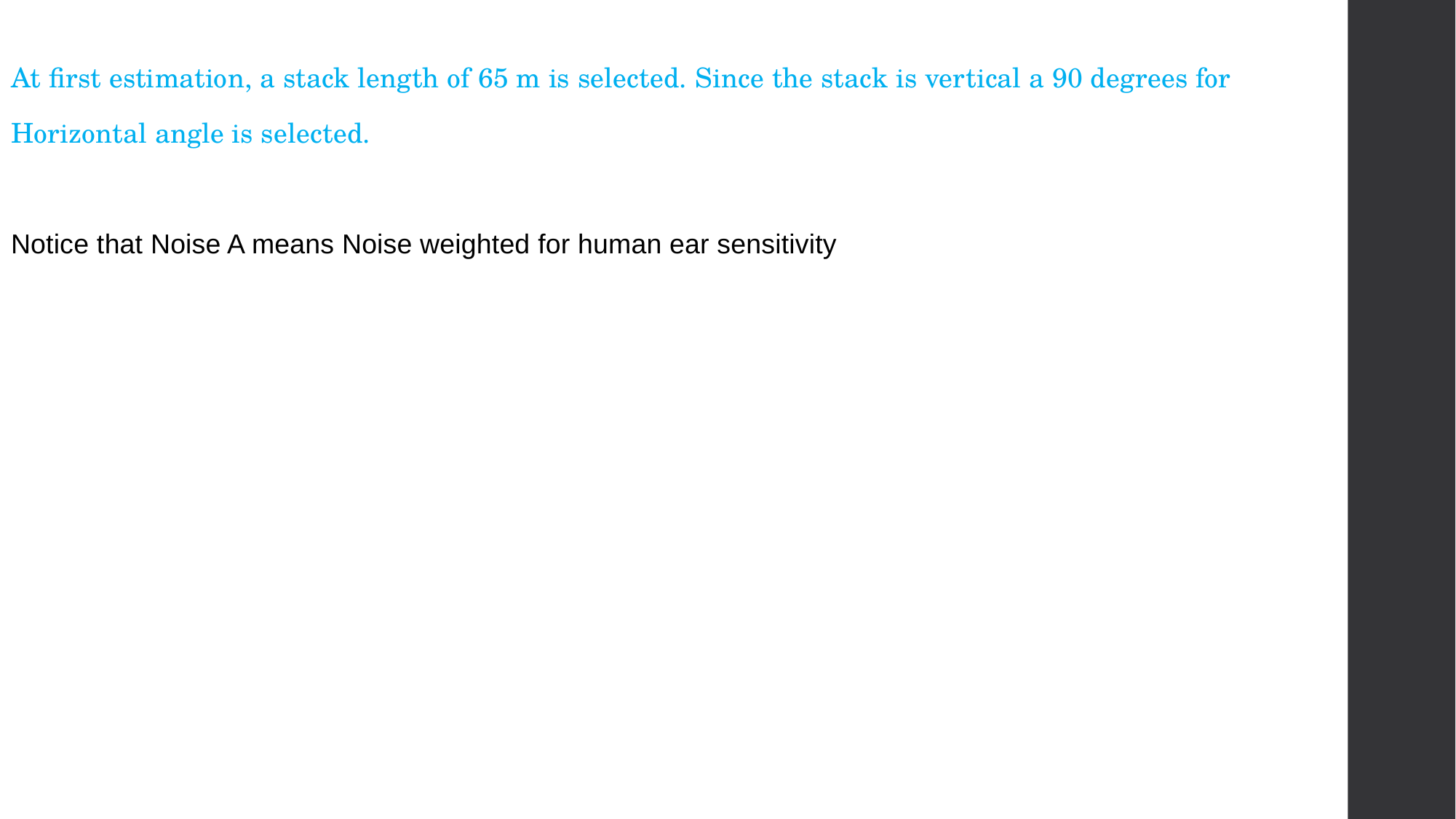

At first estimation, a stack length of 65 m is selected. Since the stack is vertical a 90 degrees for
Horizontal angle is selected.

Notice that Noise A means Noise weighted for human ear sensitivity